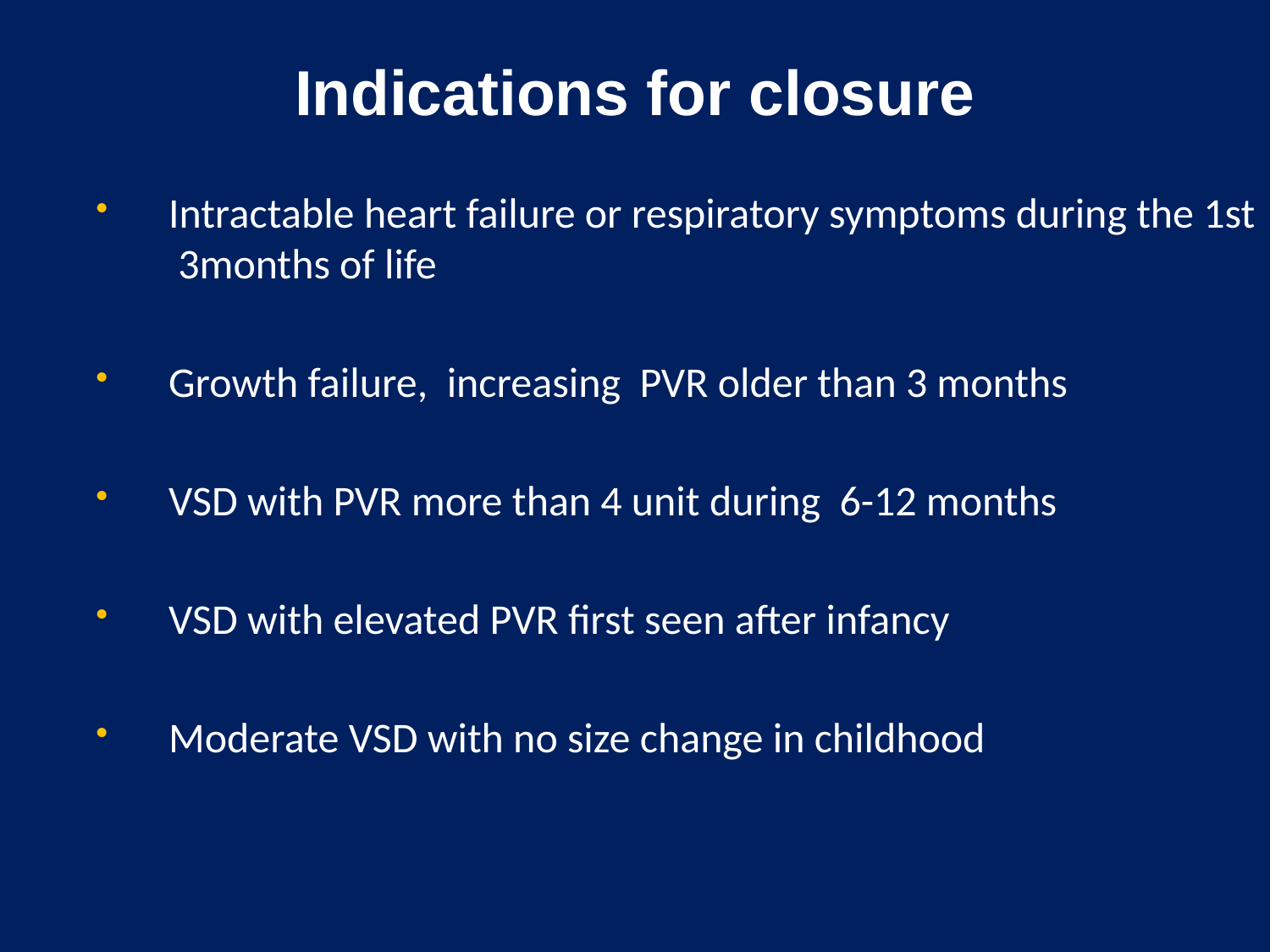

# Indications for closure
Intractable heart failure or respiratory symptoms during the 1st  3months of life

Growth failure,  increasing  PVR older than 3 months

VSD with PVR more than 4 unit during  6-12 months

VSD with elevated PVR first seen after infancy

Moderate VSD with no size change in childhood